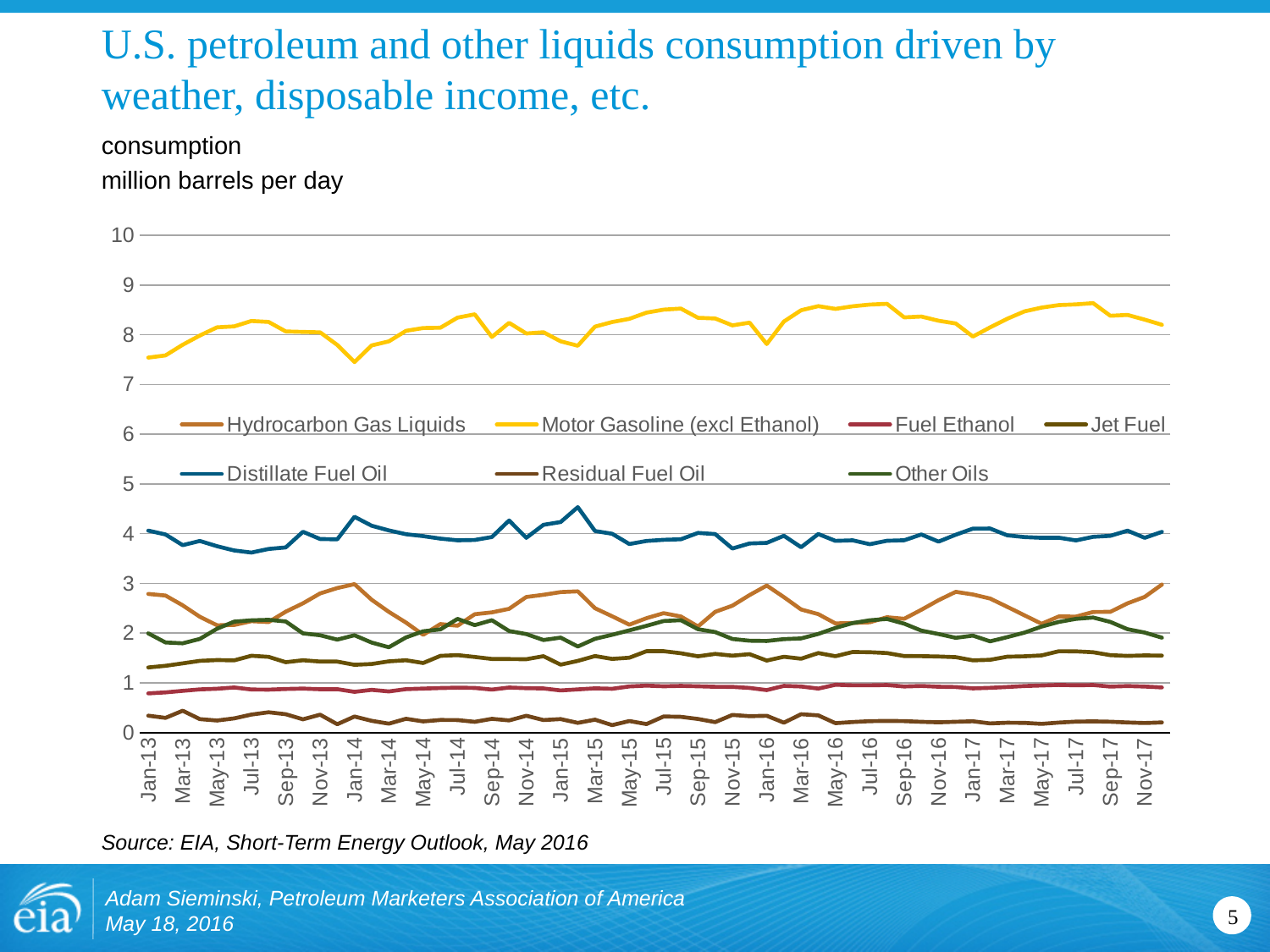

# U.S. petroleum and other liquids consumption driven by weather, disposable income, etc.
consumption
million barrels per day

### Chart

| Category | Hydrocarbon Gas Liquids | Motor Gasoline (excl Ethanol) | Fuel Ethanol | Jet Fuel | Distillate Fuel Oil | Residual Fuel Oil | Other Oils |
|---|---|---|---|---|---|---|---|
| Jan-13 | 2.789296 | 7.54184232258 | 0.78925867742 | 1.310953 | 4.061809 | 0.340677 | 1.996443 |
| Feb-13 | 2.756769 | 7.58636785714 | 0.80900414286 | 1.343705 | 3.9844 | 0.297263 | 1.812709 |
| Mar-13 | 2.560156 | 7.800235419350001 | 0.84031558065 | 1.393257 | 3.76912 | 0.440178 | 1.795975 |
| Apr-13 | 2.3295 | 7.985703333330001 | 0.86967366667 | 1.443783 | 3.85435 | 0.271959 | 1.884082 |
| May-13 | 2.158733 | 8.15073593548 | 0.88268906452 | 1.459169 | 3.748986 | 0.243581 | 2.089455 |
| Jun-13 | 2.164529 | 8.16992666667 | 0.90760233333 | 1.453842 | 3.662851 | 0.28657 | 2.232489 |
| Jul-13 | 2.241485 | 8.27828919355 | 0.86784680645 | 1.546164 | 3.621008 | 0.363239 | 2.257878 |
| Aug-13 | 2.223116 | 8.25911522581 | 0.86511877419 | 1.524083 | 3.693237 | 0.409113 | 2.268105 |
| Sep-13 | 2.432568 | 8.06860333333 | 0.87785066667 | 1.416597 | 3.724622 | 0.370345 | 2.235329 |
| Oct-13 | 2.599727 | 8.05795709677 | 0.88593090323 | 1.455153 | 4.038757 | 0.267433 | 1.996372 |
| Nov-13 | 2.799376 | 8.049671666670001 | 0.87313533333 | 1.429055 | 3.893234 | 0.361109 | 1.95795 |
| Dec-13 | 2.907161 | 7.7955876451599995 | 0.87391935484 | 1.428417 | 3.886755 | 0.16964 | 1.870248 |
| Jan-14 | 2.986012 | 7.45276212903 | 0.82067687097 | 1.364393 | 4.339989 | 0.3245 | 1.957886 |
| Feb-14 | 2.672789 | 7.786589285710001 | 0.86013271429 | 1.380496 | 4.160264 | 0.237971 | 1.810806 |
| Mar-14 | 2.428342 | 7.8679498387099995 | 0.82871716129 | 1.433138 | 4.066173 | 0.180268 | 1.716574 |
| Apr-14 | 2.213475 | 8.080782999999998 | 0.874351 | 1.455387 | 3.989828 | 0.279104 | 1.915099 |
| May-14 | 1.966598 | 8.13686080645 | 0.88593219355 | 1.400277 | 3.951614 | 0.225512 | 2.038245 |
| Jun-14 | 2.183351 | 8.14285066667 | 0.89651933333 | 1.54351 | 3.901553 | 0.25438 | 2.075461 |
| Jul-14 | 2.150002 | 8.34523903226 | 0.90343596774 | 1.558786 | 3.866681 | 0.253132 | 2.287902 |
| Aug-14 | 2.380621 | 8.412347645159999 | 0.89871935484 | 1.522255 | 3.874537 | 0.2178 | 2.161508 |
| Sep-14 | 2.417964 | 7.9564576666699995 | 0.86515433333 | 1.48179 | 3.933403 | 0.278127 | 2.260081 |
| Oct-14 | 2.489938 | 8.24119909677 | 0.90669790323 | 1.479448 | 4.266302 | 0.24597 | 2.043325 |
| Nov-14 | 2.727978 | 8.027393 | 0.893774 | 1.476164 | 3.917197 | 0.339143 | 1.981808 |
| Dec-14 | 2.772286 | 8.05215174194 | 0.88862225806 | 1.537319 | 4.178208 | 0.252468 | 1.862169 |
| Jan-15 | 2.82633 | 7.86880054839 | 0.84905445161 | 1.36742 | 4.235055 | 0.27249 | 1.91036 |
| Feb-15 | 2.840662 | 7.78041742857 | 0.87000057143 | 1.442399 | 4.535478 | 0.19657 | 1.732056 |
| Mar-15 | 2.502008 | 8.164410580650001 | 0.89068341935 | 1.53961 | 4.054354 | 0.261079 | 1.886906 |
| Apr-15 | 2.340219 | 8.25713 | 0.881974 | 1.482815 | 3.998346 | 0.150811 | 1.967785 |
| May-15 | 2.171301 | 8.321518870970001 | 0.92906212903 | 1.506851 | 3.792765 | 0.233679 | 2.055901 |
| Jun-15 | 2.301668 | 8.44562266667 | 0.94491233333 | 1.637456 | 3.854334 | 0.172335 | 2.14818 |
| Jul-15 | 2.401996 | 8.50614274194 | 0.93191025806 | 1.637253 | 3.877497 | 0.324805 | 2.244144 |
| Aug-15 | 2.335389 | 8.527528548389999 | 0.93955145161 | 1.5964 | 3.88827 | 0.318203 | 2.261756 |
| Sep-15 | 2.134728 | 8.342701666670001 | 0.93215533333 | 1.534948 | 4.015476 | 0.274706 | 2.079663 |
| Oct-15 | 2.428823 | 8.328293129030001 | 0.92163687097 | 1.583552 | 3.992628 | 0.211852 | 2.02174 |
| Nov-15 | 2.552391 | 8.189476 | 0.919531 | 1.548298 | 3.702745 | 0.356519 | 1.883848 |
| Dec-15 | 2.765464 | 8.245191290320001 | 0.89873670968 | 1.577854 | 3.803744 | 0.331273 | 1.848803 |
| Jan-16 | 2.957267 | 7.814693451609999 | 0.85534754839 | 1.449325 | 3.816209 | 0.338678 | 1.843387 |
| Feb-16 | 2.724264 | 8.266685827589999 | 0.93955417241 | 1.52533 | 3.958622 | 0.200098 | 1.880717 |
| Mar-16 | 2.4766509 | 8.49419443871 | 0.92825717419 | 1.4861612903 | 3.728 | 0.37019354839 | 1.8947721 |
| Apr-16 | 2.3831979267 | 8.5762540333 | 0.8861855 | 1.6004039333 | 3.9941034667 | 0.34761520667 | 1.9854059 |
| May-16 | 2.196265 | 8.5209478 | 0.9618282 | 1.537119 | 3.855548 | 0.190753 | 2.10542 |
| Jun-16 | 2.205515 | 8.5736348 | 0.9510702 | 1.621626 | 3.867219 | 0.213244 | 2.203357 |
| Jul-16 | 2.219041 | 8.60785 | 0.950834 | 1.617089 | 3.788721 | 0.2302195 | 2.259144 |
| Aug-16 | 2.320188 | 8.623213 | 0.956991 | 1.599733 | 3.858471 | 0.2359066 | 2.285376 |
| Sep-16 | 2.289903 | 8.350982700000001 | 0.9278573 | 1.540044 | 3.867952 | 0.2317082 | 2.190846 |
| Oct-16 | 2.470471 | 8.3681352 | 0.9392768 | 1.537911 | 3.984635 | 0.2170471 | 2.051367 |
| Nov-16 | 2.663003 | 8.2836015 | 0.9227095 | 1.530793 | 3.840973 | 0.2071982 | 1.983402 |
| Dec-16 | 2.83103 | 8.2284322 | 0.9168818 | 1.517544 | 3.979721 | 0.2184632 | 1.906452 |
| Jan-17 | 2.778198 | 7.965135699999999 | 0.8901193 | 1.453715 | 4.102357 | 0.2287128 | 1.950485 |
| Feb-17 | 2.696015 | 8.149695000000001 | 0.900685 | 1.464363 | 4.104343 | 0.1849484 | 1.835335 |
| Mar-17 | 2.529384 | 8.3222785 | 0.9177855 | 1.526428 | 3.967661 | 0.1994648 | 1.920998 |
| Apr-17 | 2.359295 | 8.4707789 | 0.9366421 | 1.535127 | 3.931944 | 0.1967405 | 2.011522 |
| May-17 | 2.189141 | 8.5475906 | 0.9475994 | 1.553287 | 3.916877 | 0.1762186 | 2.132682 |
| Jun-17 | 2.335955 | 8.597710500000002 | 0.9586575 | 1.636727 | 3.919541 | 0.2024462 | 2.226505 |
| Jul-17 | 2.333743 | 8.6120518 | 0.9524832 | 1.634433 | 3.864986 | 0.2218724 | 2.28788 |
| Aug-17 | 2.426025 | 8.6371413 | 0.9572507 | 1.615827 | 3.937024 | 0.2265667 | 2.314988 |
| Sep-17 | 2.428822 | 8.382569 | 0.925518 | 1.557853 | 3.957592 | 0.2197923 | 2.225861 |
| Oct-17 | 2.599608 | 8.400147500000001 | 0.9373665 | 1.543332 | 4.061486 | 0.2043783 | 2.079879 |
| Nov-17 | 2.729292 | 8.305632899999999 | 0.9271981 | 1.552931 | 3.916882 | 0.1938302 | 2.011918 |
| Dec-17 | 2.97828 | 8.201556 | 0.908372 | 1.54859 | 4.036415 | 0.2054941 | 1.909347 |
Source: EIA, Short-Term Energy Outlook, May 2016
Adam Sieminski, Petroleum Marketers Association of America May 18, 2016
5